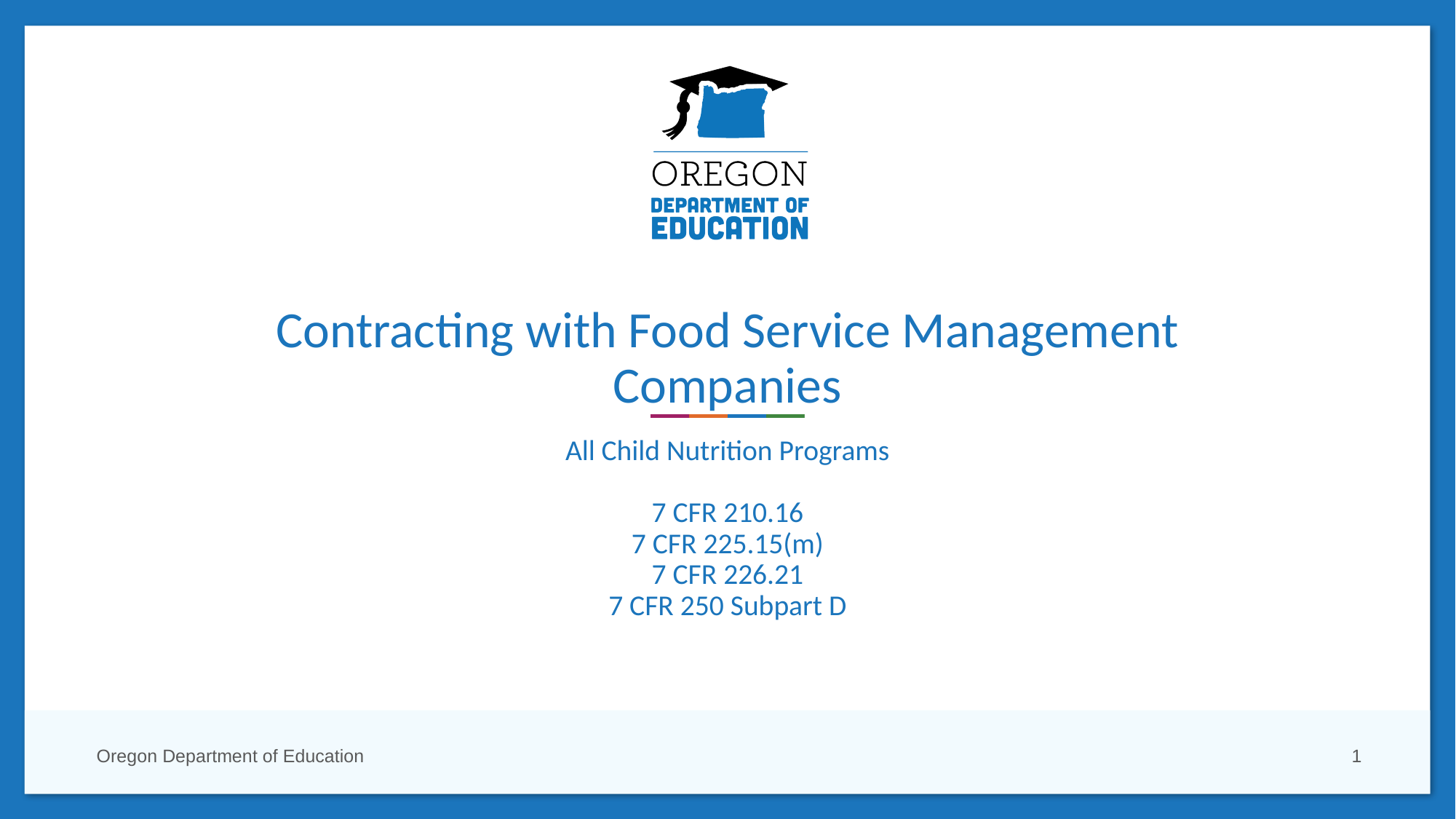

# Contracting with Food Service Management Companies
All Child Nutrition Programs

7 CFR 210.16
7 CFR 225.15(m)
7 CFR 226.21
7 CFR 250 Subpart D
Oregon Department of Education
1